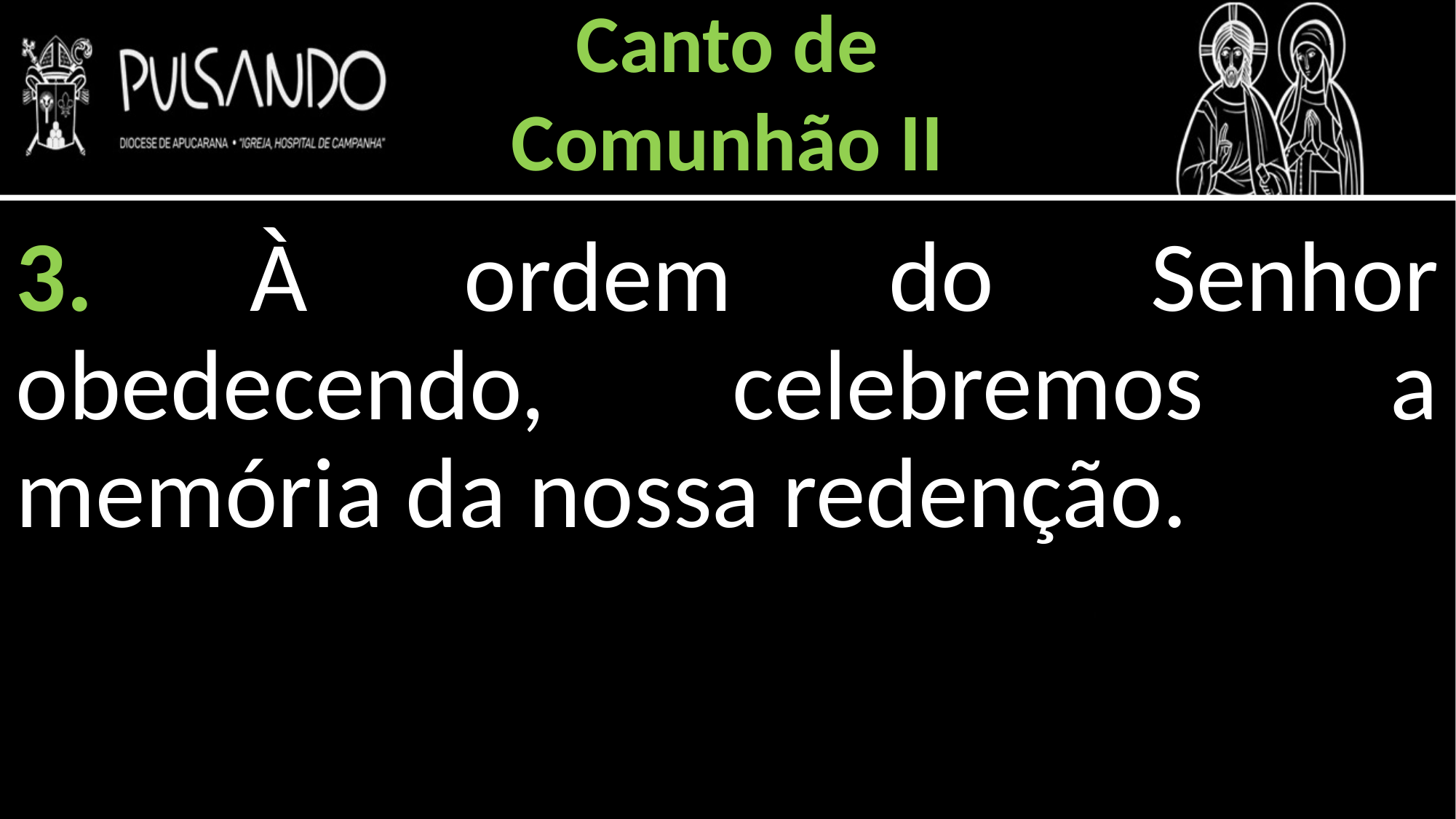

Canto de
Comunhão II
3. À ordem do Senhor obedecendo, celebremos a memória da nossa redenção.